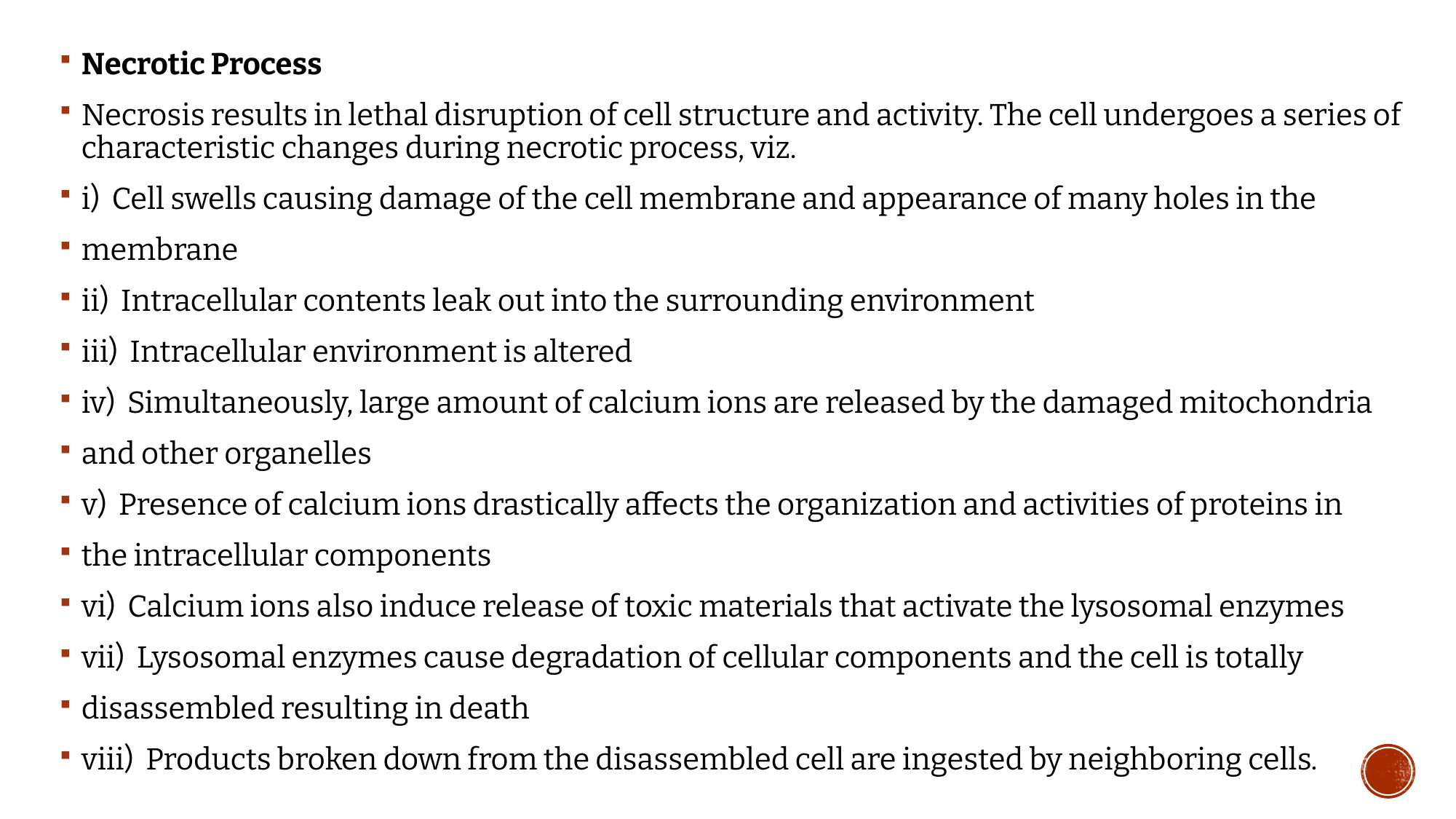

Necrotic Process
Necrosis results in lethal disruption of cell structure and activity. The cell undergoes a series of characteristic changes during necrotic process, viz.
i)  Cell swells causing damage of the cell membrane and appearance of many holes in the
membrane
ii)  Intracellular contents leak out into the surrounding environment
iii)  Intracellular environment is altered
iv)  Simultaneously, large amount of calcium ions are released by the damaged mitochondria
and other organelles
v)  Presence of calcium ions drastically affects the organization and activities of proteins in
the intracellular components
vi)  Calcium ions also induce release of toxic materials that activate the lysosomal enzymes
vii)  Lysosomal enzymes cause degradation of cellular components and the cell is totally
disassembled resulting in death
viii)  Products broken down from the disassembled cell are ingested by neighboring cells.